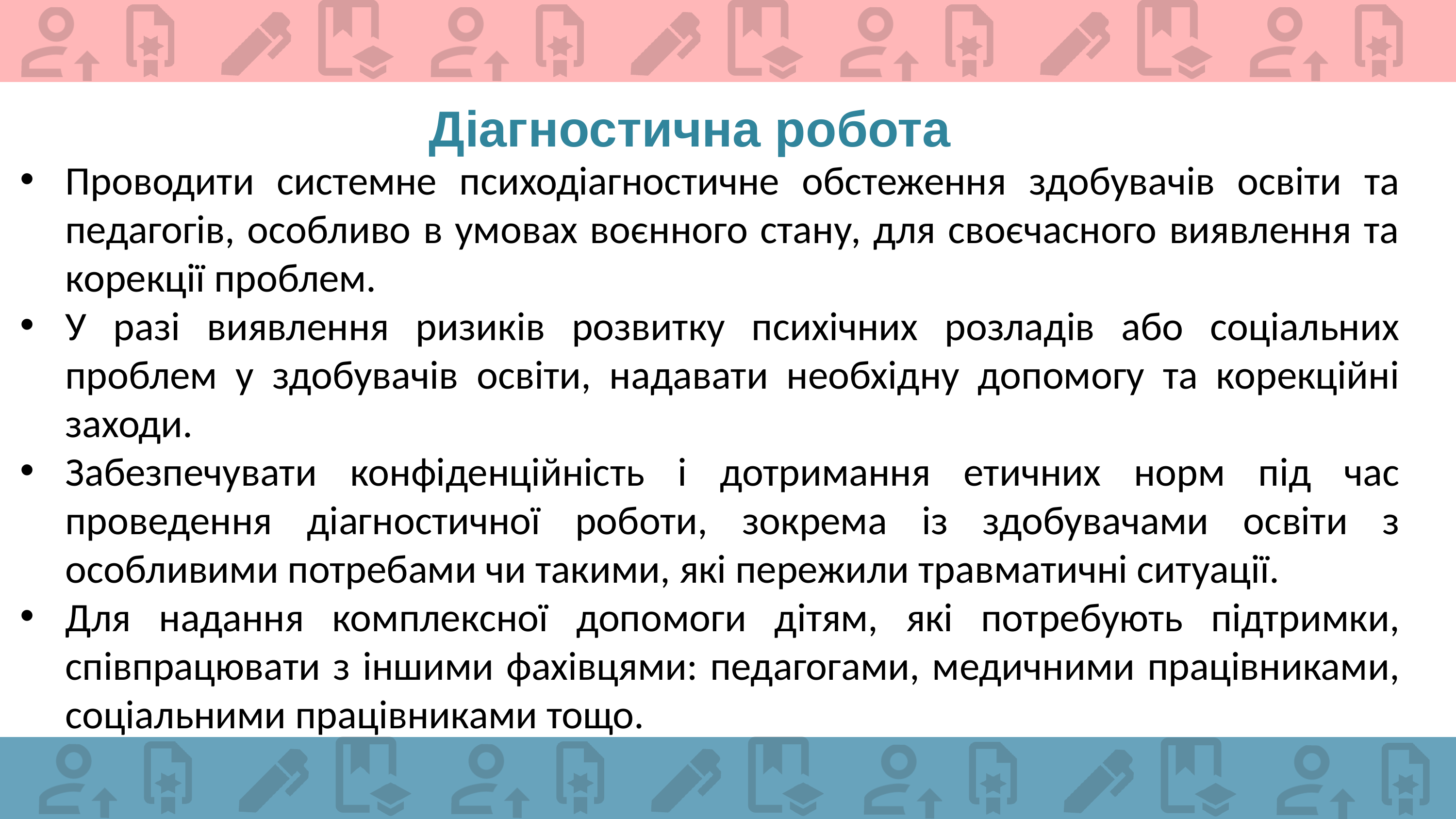

Діагностична робота
Проводити системне психодіагностичне обстеження здобувачів освіти та педагогів, особливо в умовах воєнного стану, для своєчасного виявлення та корекції проблем.
У разі виявлення ризиків розвитку психічних розладів або соціальних проблем у здобувачів освіти, надавати необхідну допомогу та корекційні заходи.
Забезпечувати конфіденційність і дотримання етичних норм під час проведення діагностичної роботи, зокрема із здобувачами освіти з особливими потребами чи такими, які пережили травматичні ситуації.
Для надання комплексної допомоги дітям, які потребують підтримки, співпрацювати з іншими фахівцями: педагогами, медичними працівниками, соціальними працівниками тощо.